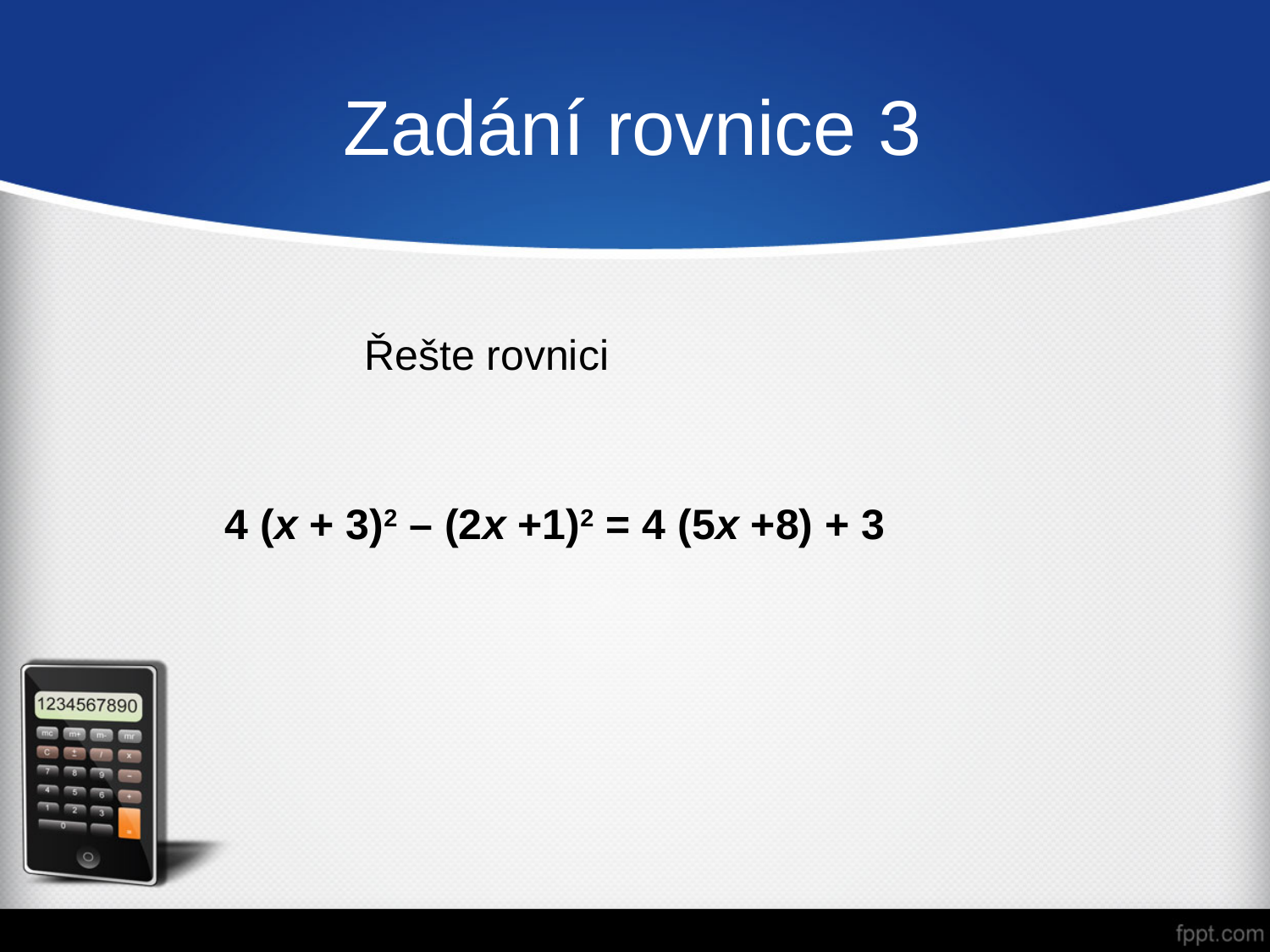

# Zadání rovnice 3
Řešte rovnici

4 (x + 3)2 – (2x +1)2 = 4 (5x +8) + 3